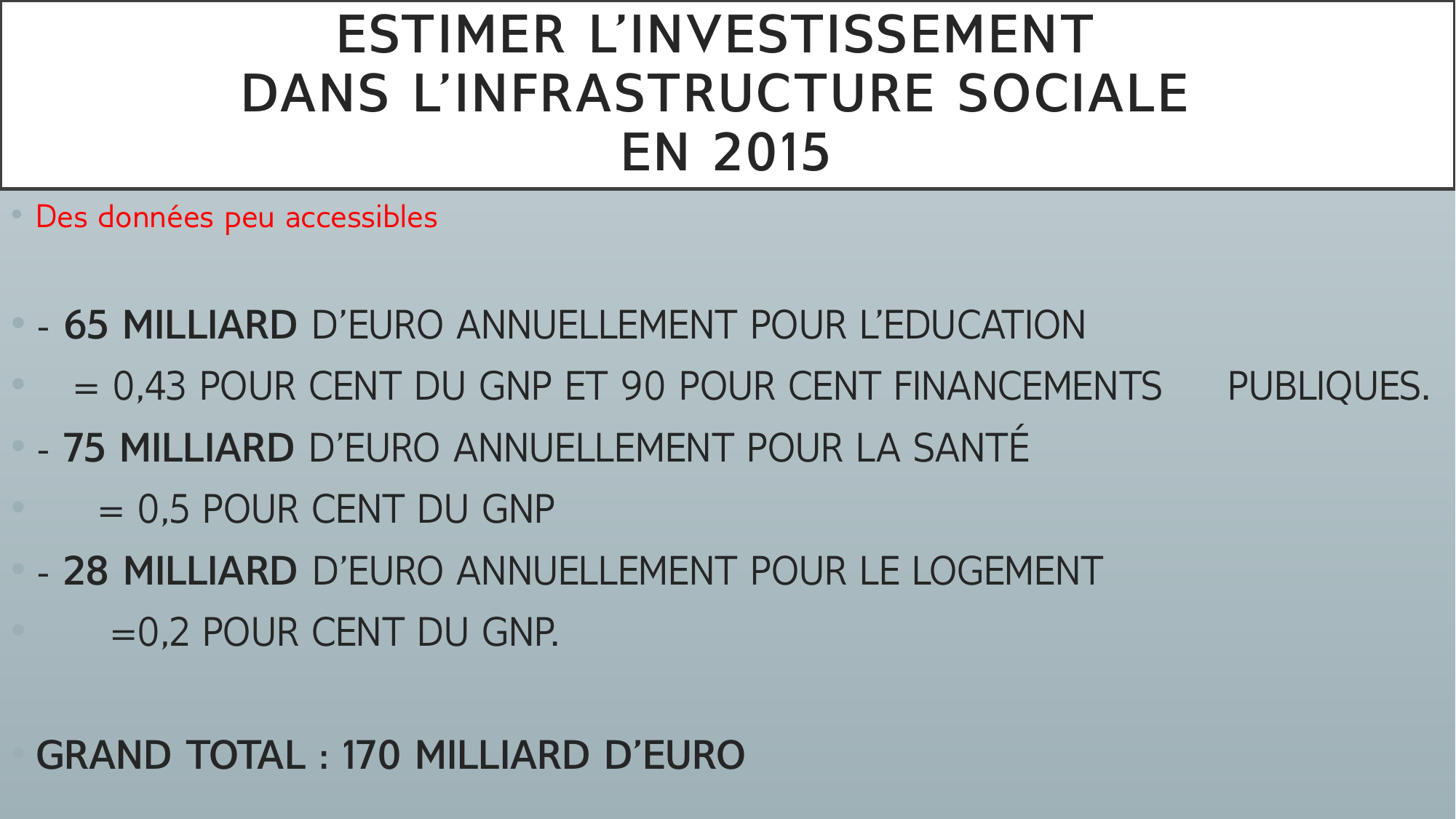

# Estimer l’investissement dans l’infrastructure sociale en 2015
Des données peu accessibles

- 65 MILLIARD D’EURO ANNUELLEMENT POUR L’EDUCATION
   = 0,43 POUR CENT DU GNP ET 90 POUR CENT FINANCEMENTS    	PUBLIQUES.
- 75 MILLIARD D’EURO ANNUELLEMENT POUR LA SANTÉ
     = 0,5 POUR CENT DU GNP
- 28 MILLIARD D’EURO ANNUELLEMENT POUR LE LOGEMENT
      =0,2 POUR CENT DU GNP.

GRAND TOTAL : 170 MILLIARD D’EURO